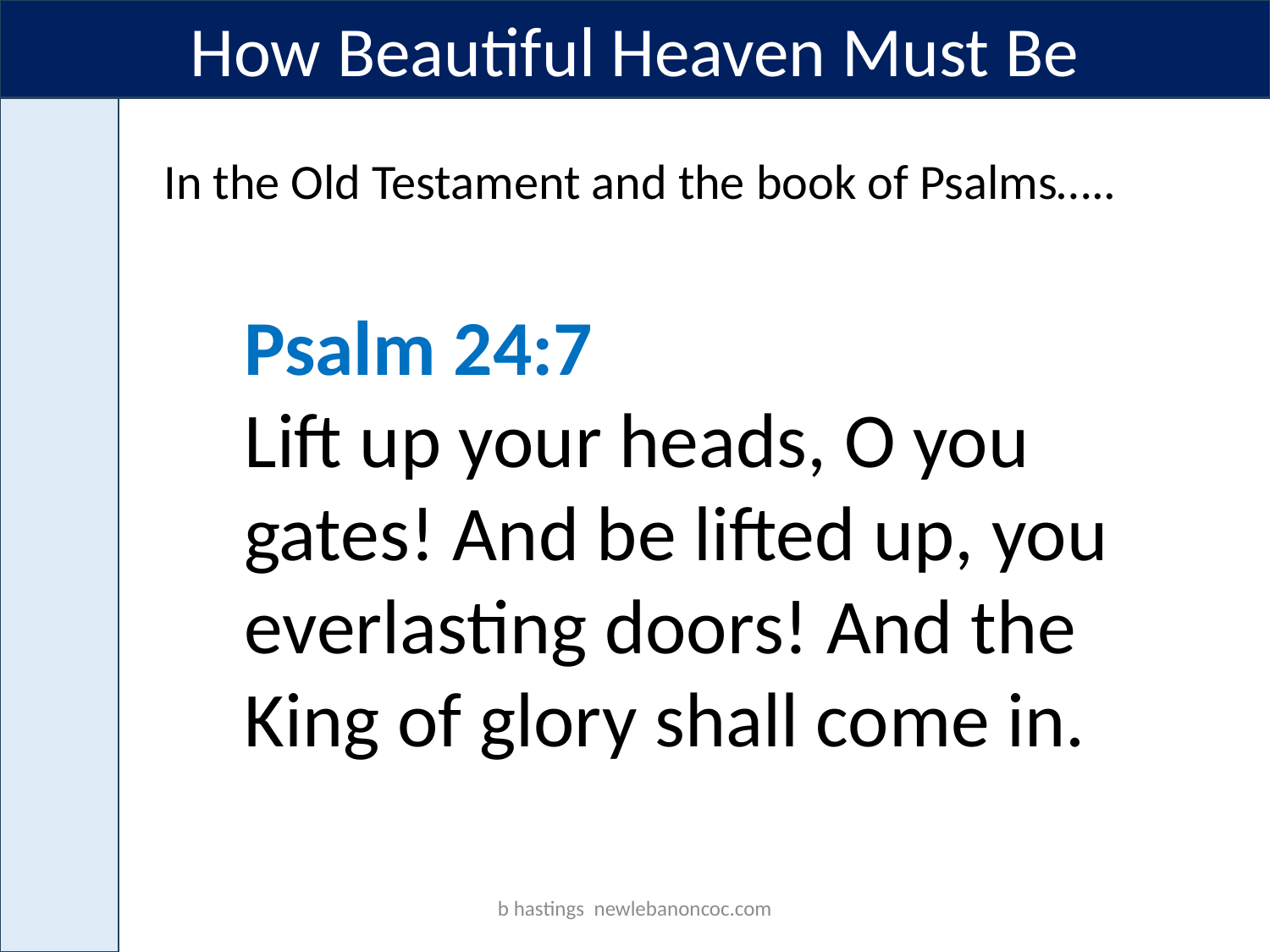

How Beautiful Heaven Must Be
In the Old Testament and the book of Psalms…..

Psalm 24:7
Lift up your heads, O you gates! And be lifted up, you everlasting doors! And the King of glory shall come in.
b hastings  newlebanoncoc.com